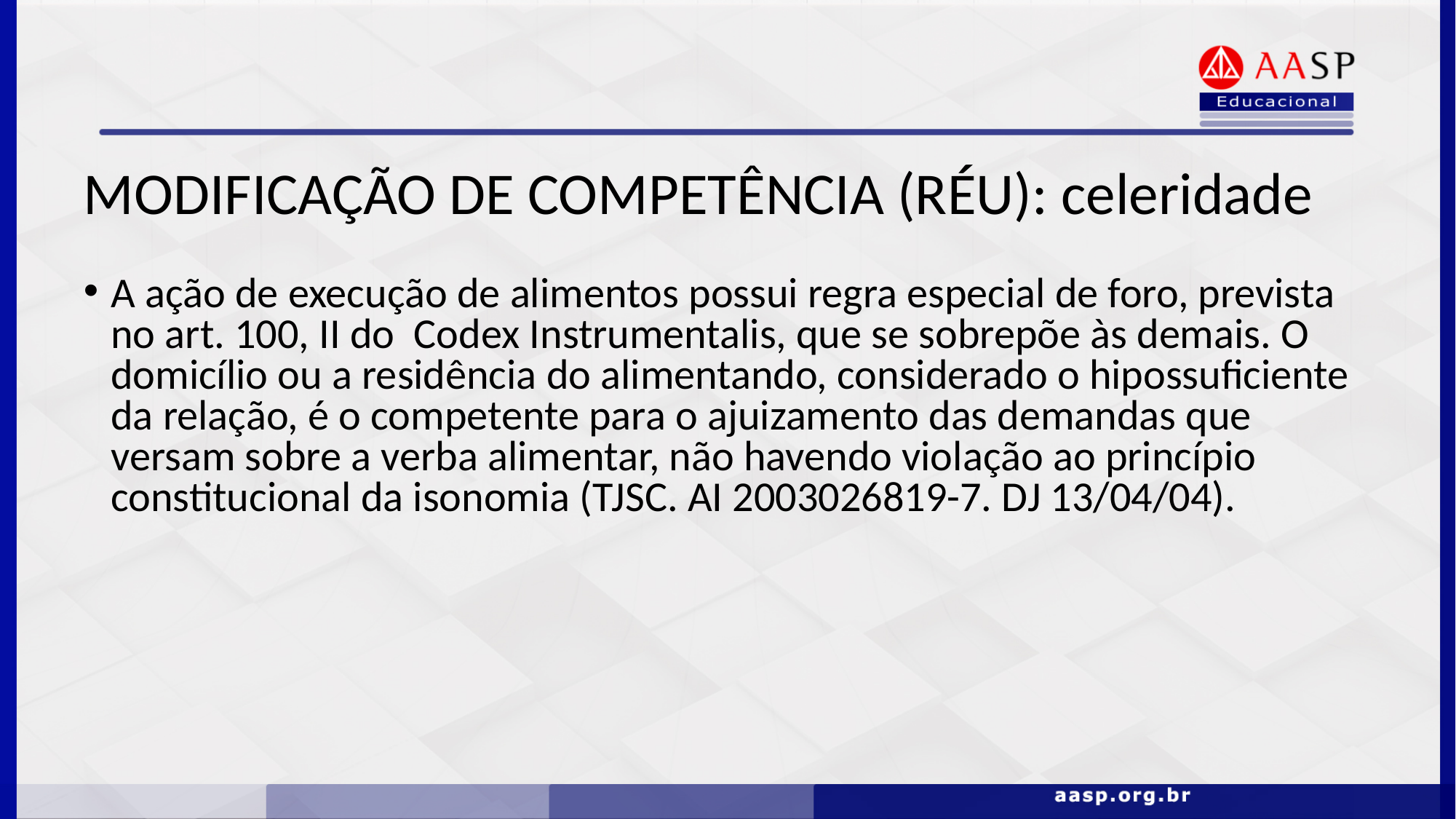

MODIFICAÇÃO DE COMPETÊNCIA (RÉU): celeridade
A ação de execução de alimentos possui regra especial de foro, prevista no art. 100, II do  Codex Instrumentalis, que se sobrepõe às demais. O domicílio ou a residência do alimentando, considerado o hipossuficiente da relação, é o competente para o ajuizamento das demandas que versam sobre a verba alimentar, não havendo violação ao princípio constitucional da isonomia (TJSC. AI 2003026819-7. DJ 13/04/04).